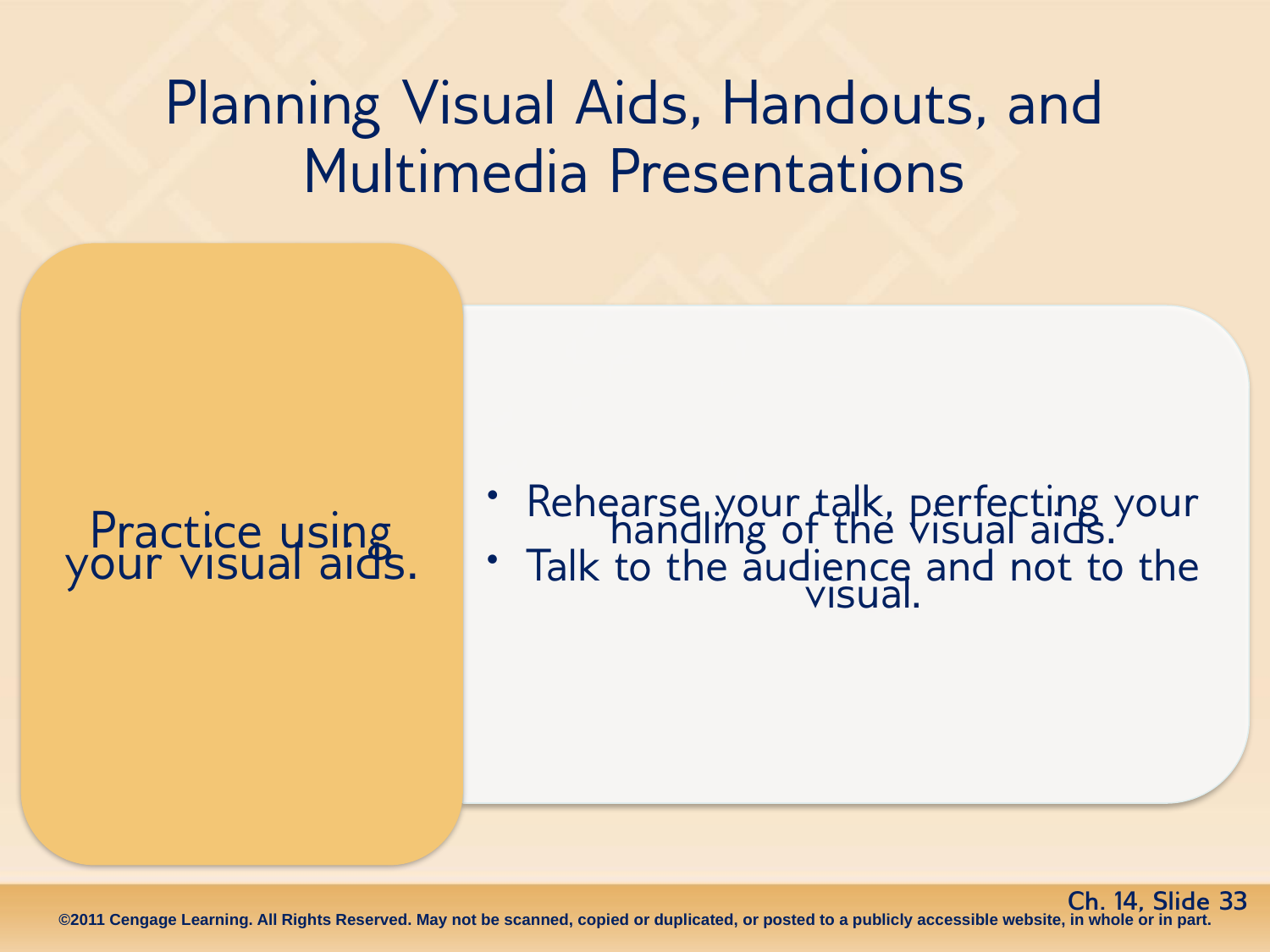

# Planning Visual Aids, Handouts, and Multimedia Presentations
Practice using your visual aids.
Rehearse your talk, perfecting your handling of the visual aids.
Talk to the audience and not to the visual.